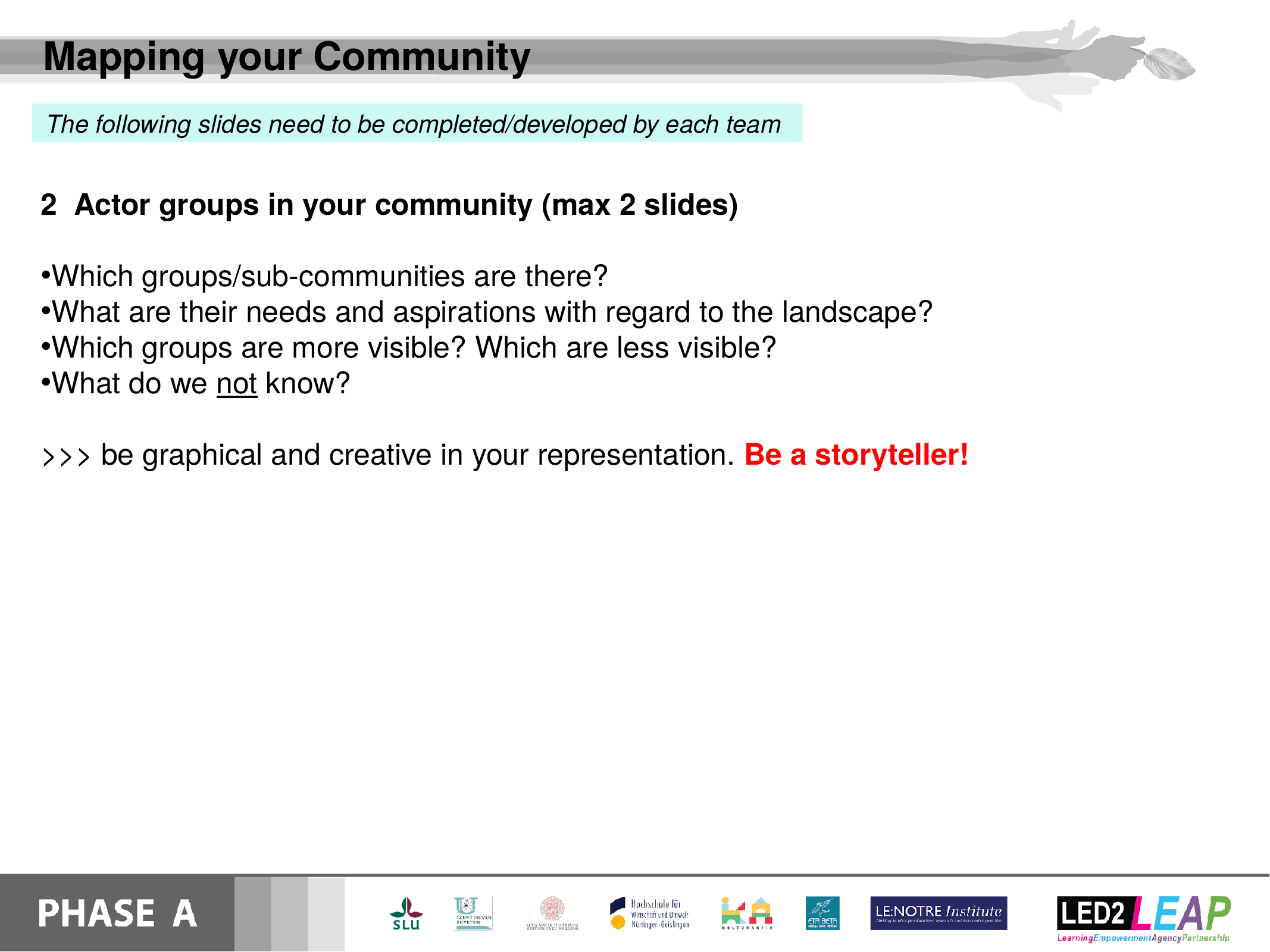

Mapping your Community
The following slides need to be completed/developed by each team
2  Actor groups in your community (max 2 slides)

Which groups/sub-communities are there?
What are their needs and aspirations with regard to the landscape?
Which groups are more visible? Which are less visible?
What do we not know?

>>> be graphical and creative in your representation. Be a storyteller!